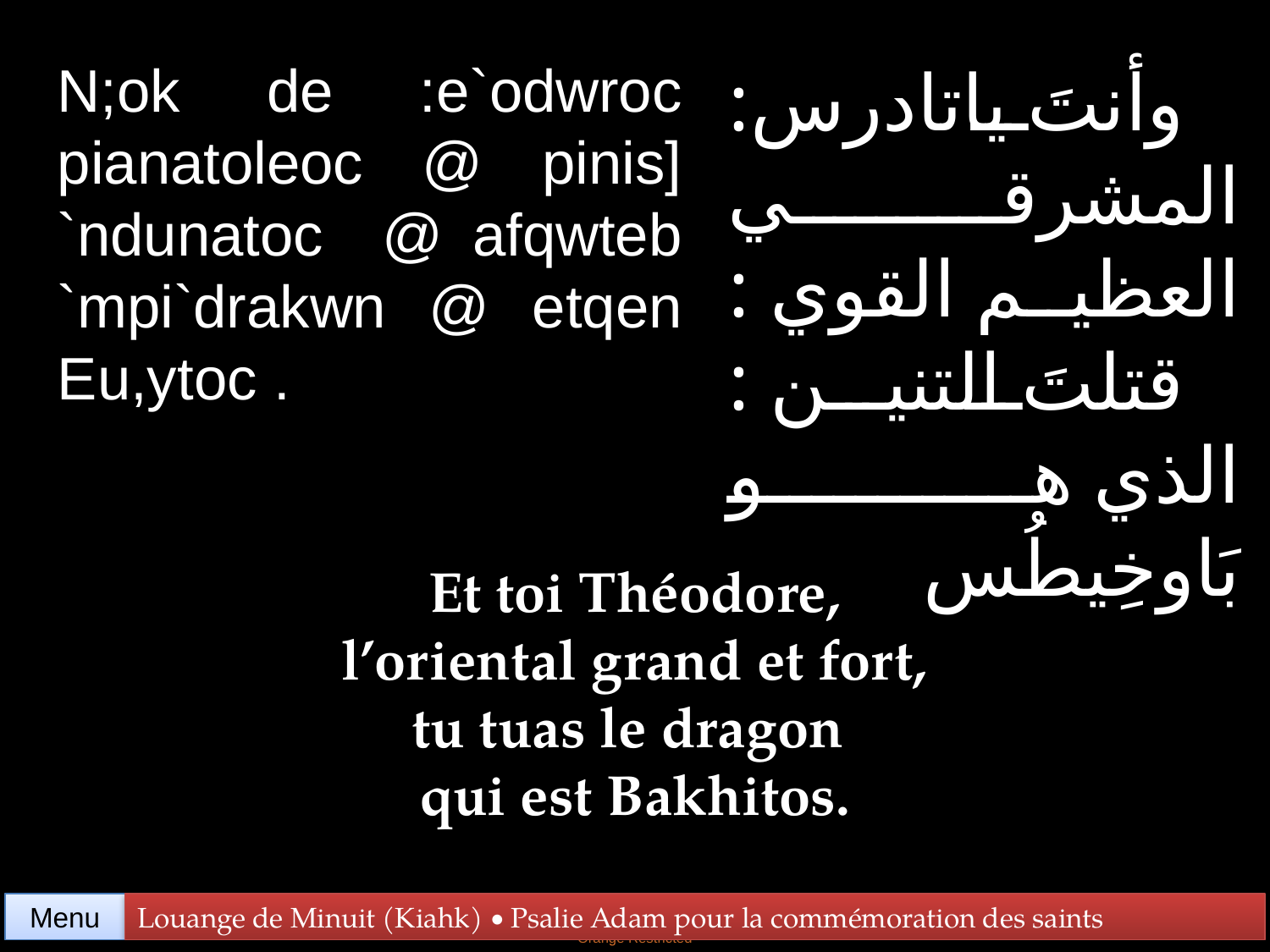

N;ok de :e`odwroc pianatoleoc @ pinis] `ndunatoc  @ afqwteb `mpi`drakwn @ etqen Eu,ytoc .
وأنتَ ياتادرس: المشرقي العظيم القوي : قتلتَ التنين : الذي هو بَاوخِيطُس
Et toi Théodore,
 l’oriental grand et fort,
tu tuas le dragon
qui est Bakhitos.
Menu
Louange de Minuit (Kiahk) • Psalie Adam pour la commémoration des saints